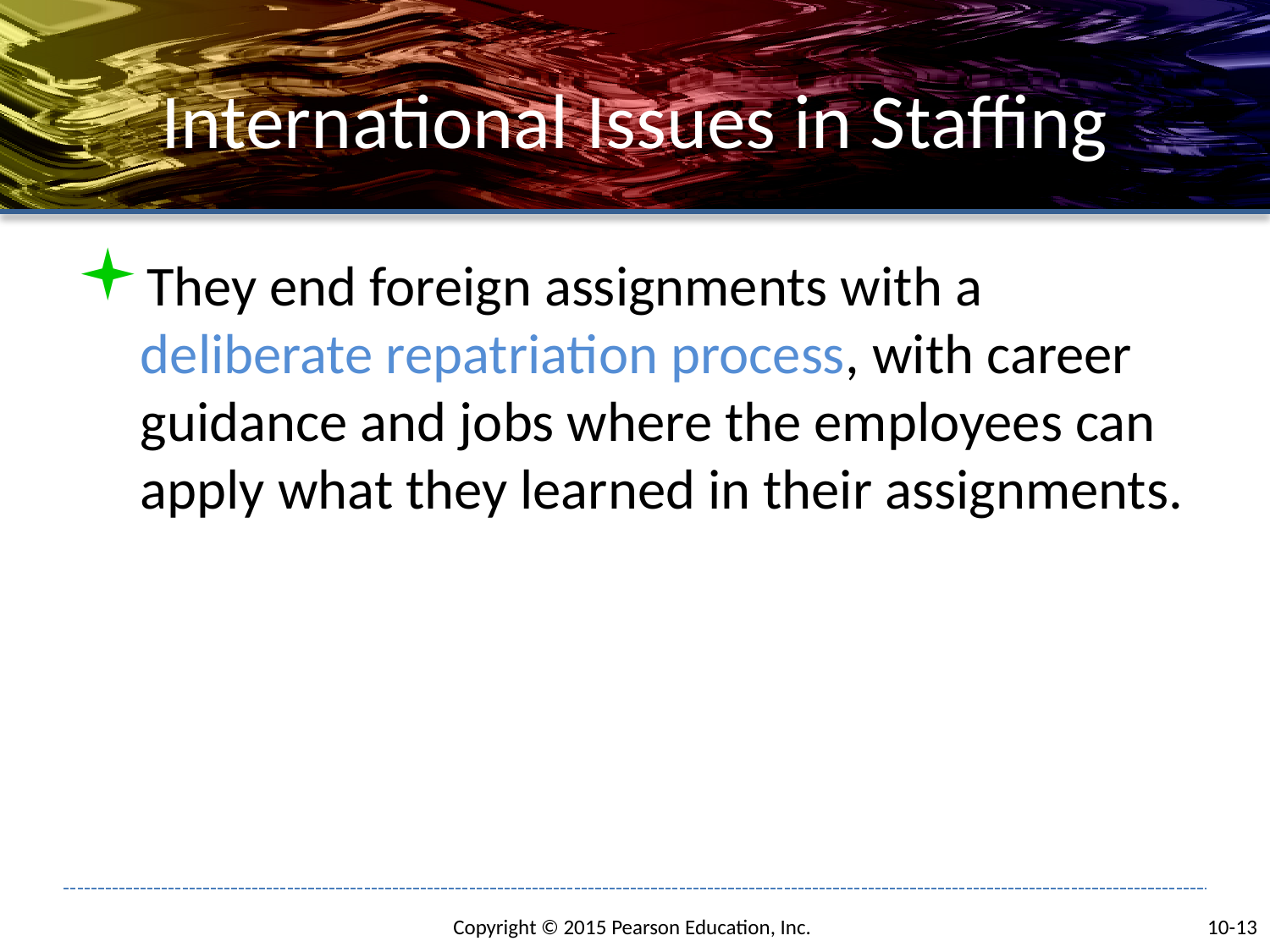

# International Issues in Staffing
They end foreign assignments with a deliberate repatriation process, with career guidance and jobs where the employees can apply what they learned in their assignments.

10-13
Copyright © 2015 Pearson Education, Inc.